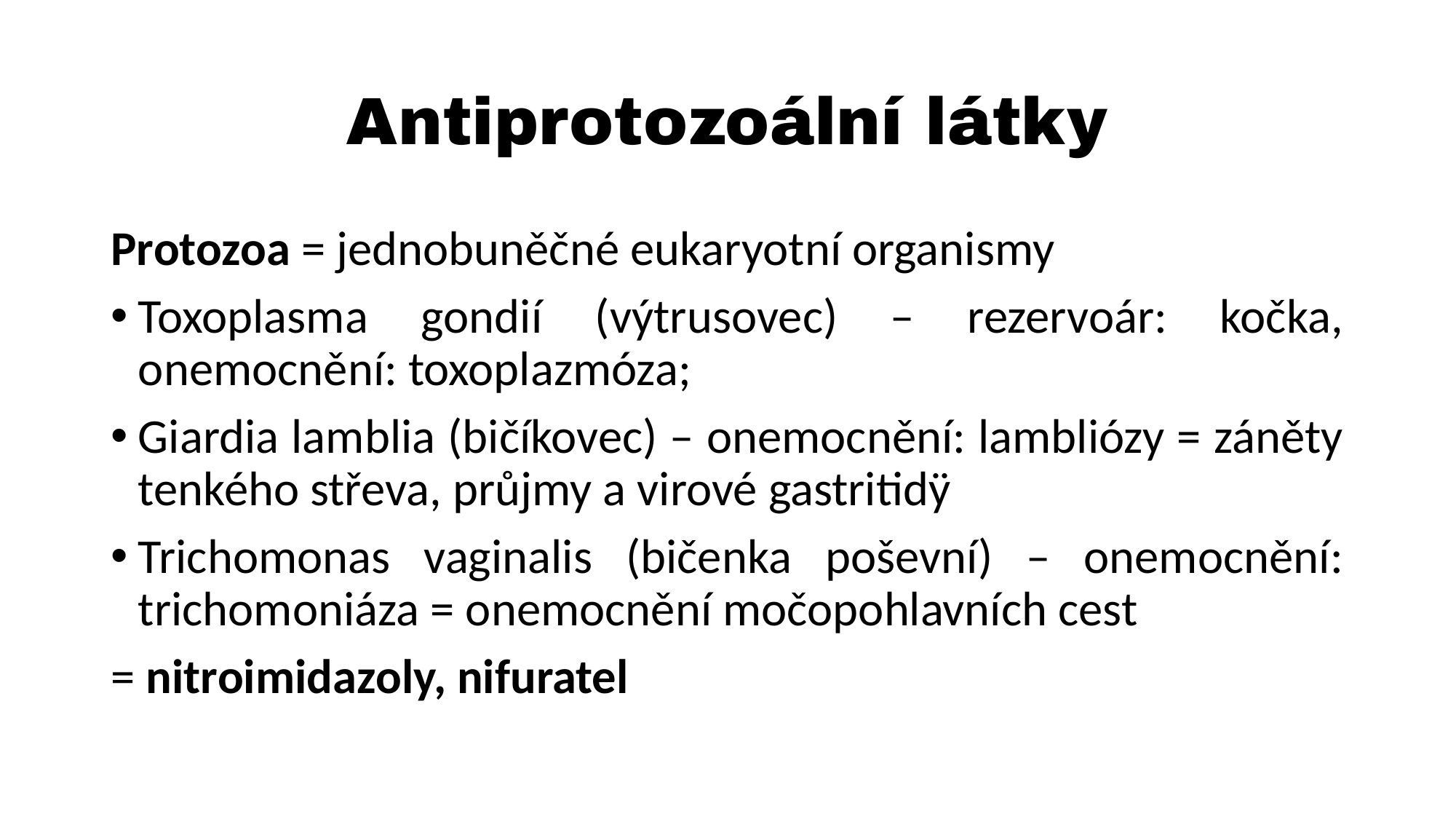

# Antiprotozoální látky
Protozoa = jednobuněčné eukaryotní organismy
Toxoplasma gondií (výtrusovec) – rezervoár: kočka, onemocnění: toxoplazmóza;
Giardia lamblia (bičíkovec) – onemocnění: lambliózy = záněty tenkého střeva, průjmy a virové gastritidÿ
Trichomonas vaginalis (bičenka poševní) – onemocnění: trichomoniáza = onemocnění močopohlavních cest
= nitroimidazoly, nifuratel